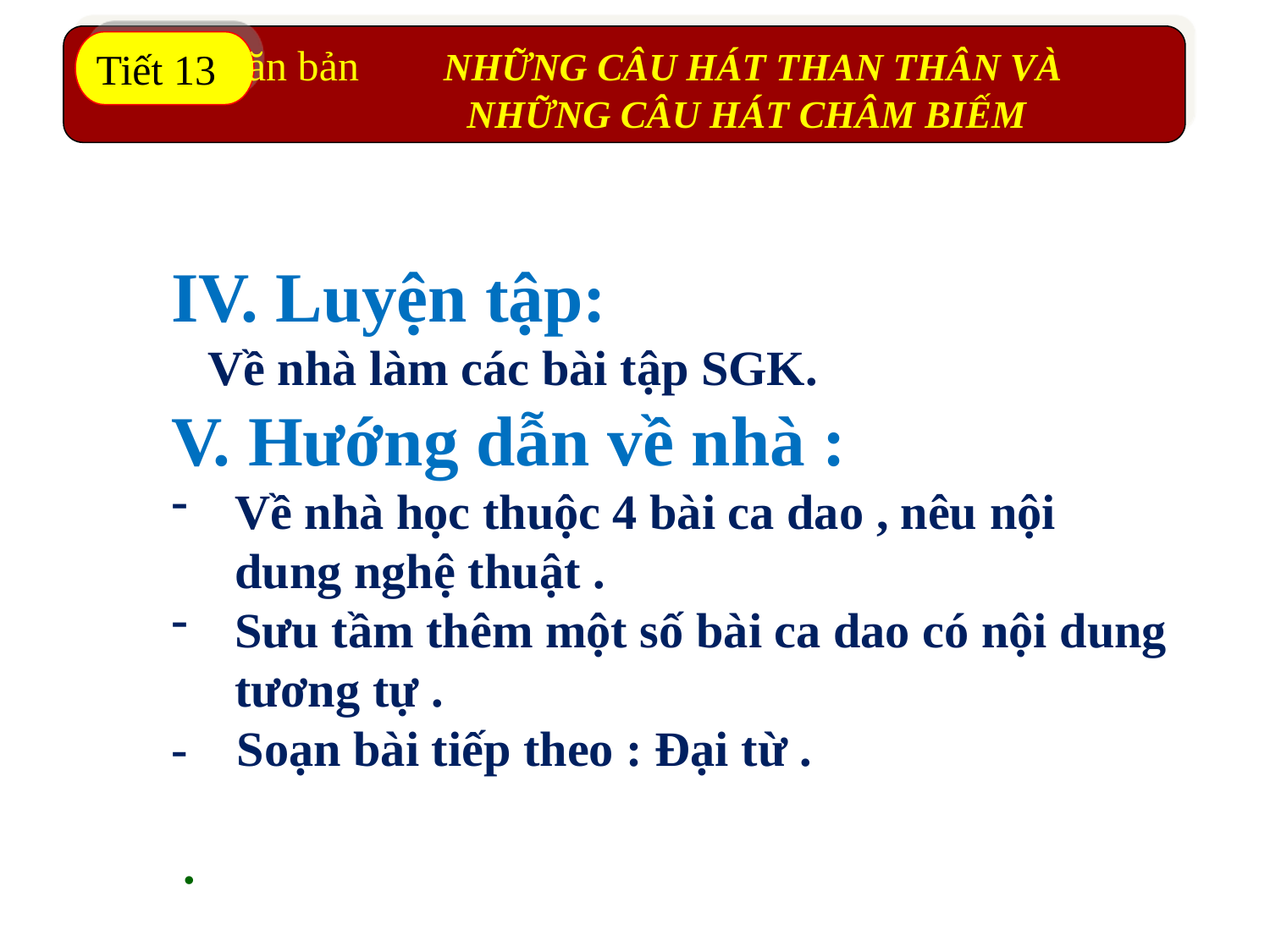

Tiết 13
Văn bản        NHỮNG CÂU HÁT THAN THÂN VÀ                    	 NHỮNG CÂU HÁT CHÂM BIẾM

IV. Luyện tập:
   Về nhà làm các bài tập SGK.
V. Hướng dẫn về nhà :
Về nhà học thuộc 4 bài ca dao , nêu nội dung nghệ thuật .
Sưu tầm thêm một số bài ca dao có nội dung tương tự .
-    Soạn bài tiếp theo : Đại từ .

 .